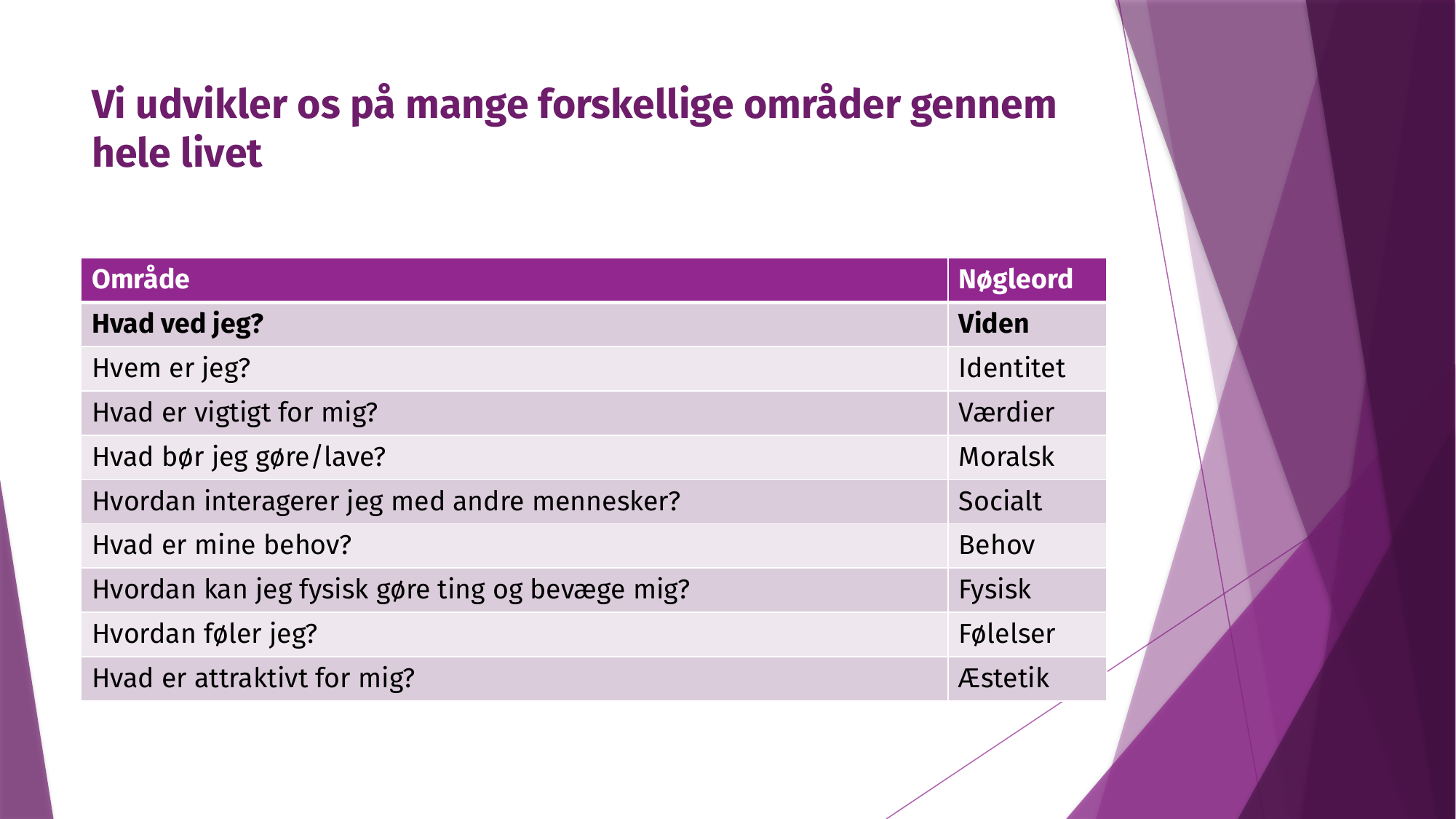

# Vi udvikler os på mange forskellige områder gennem hele livet
| Område | Nøgleord |
| --- | --- |
| Hvad ved jeg? | Viden |
| Hvem er jeg? | Identitet |
| Hvad er vigtigt for mig? | Værdier |
| Hvad bør jeg gøre/lave? | Moralsk |
| Hvordan interagerer jeg med andre mennesker? | Socialt |
| Hvad er mine behov? | Behov |
| Hvordan kan jeg fysisk gøre ting og bevæge mig? | Fysisk |
| Hvordan føler jeg? | Følelser |
| Hvad er attraktivt for mig? | Æstetik |